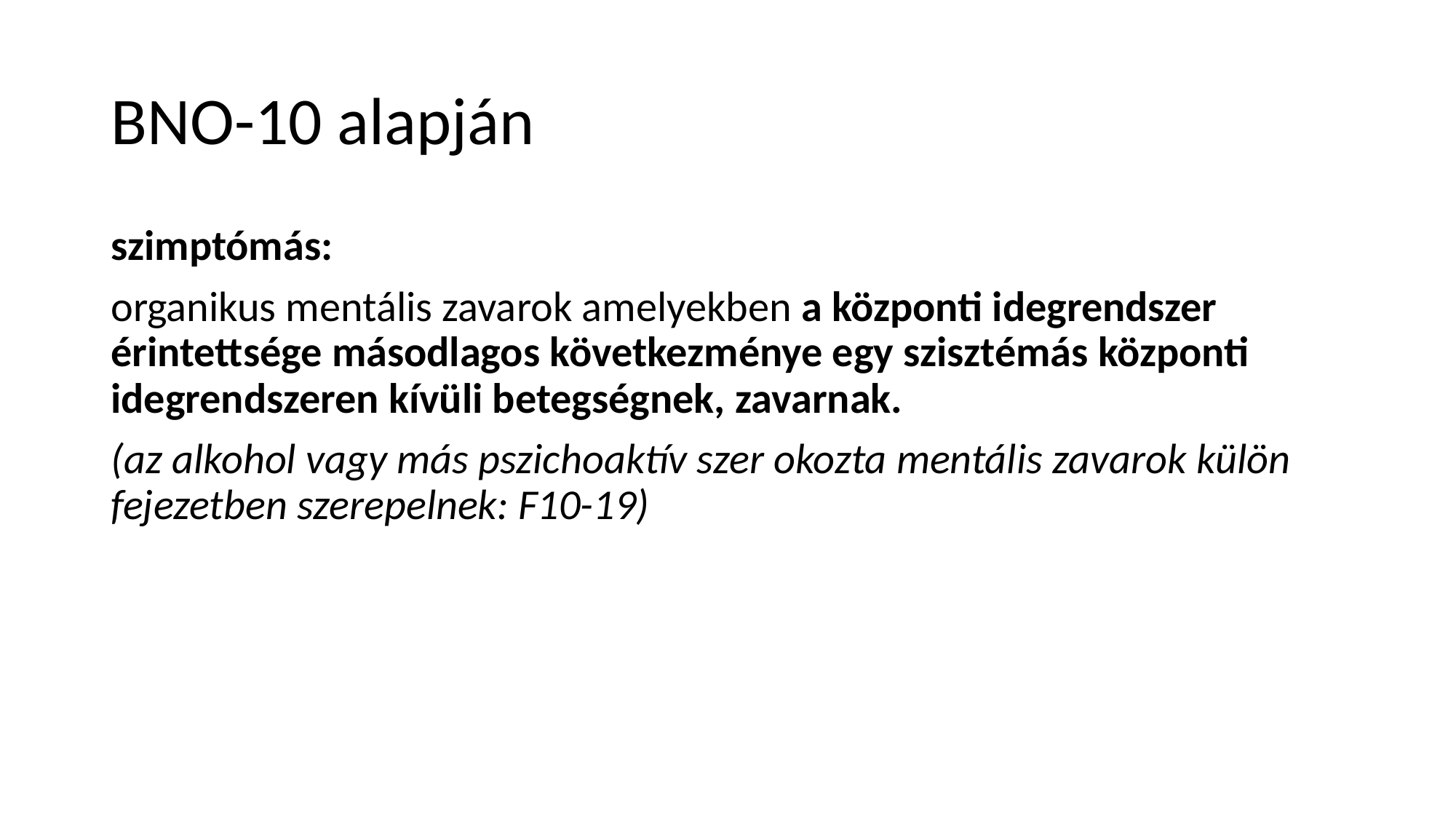

# BNO-10 alapján
szimptómás:
organikus mentális zavarok amelyekben a központi idegrendszer érintettsége másodlagos következménye egy szisztémás központi idegrendszeren kívüli betegségnek, zavarnak.
(az alkohol vagy más pszichoaktív szer okozta mentális zavarok külön fejezetben szerepelnek: F10-19)